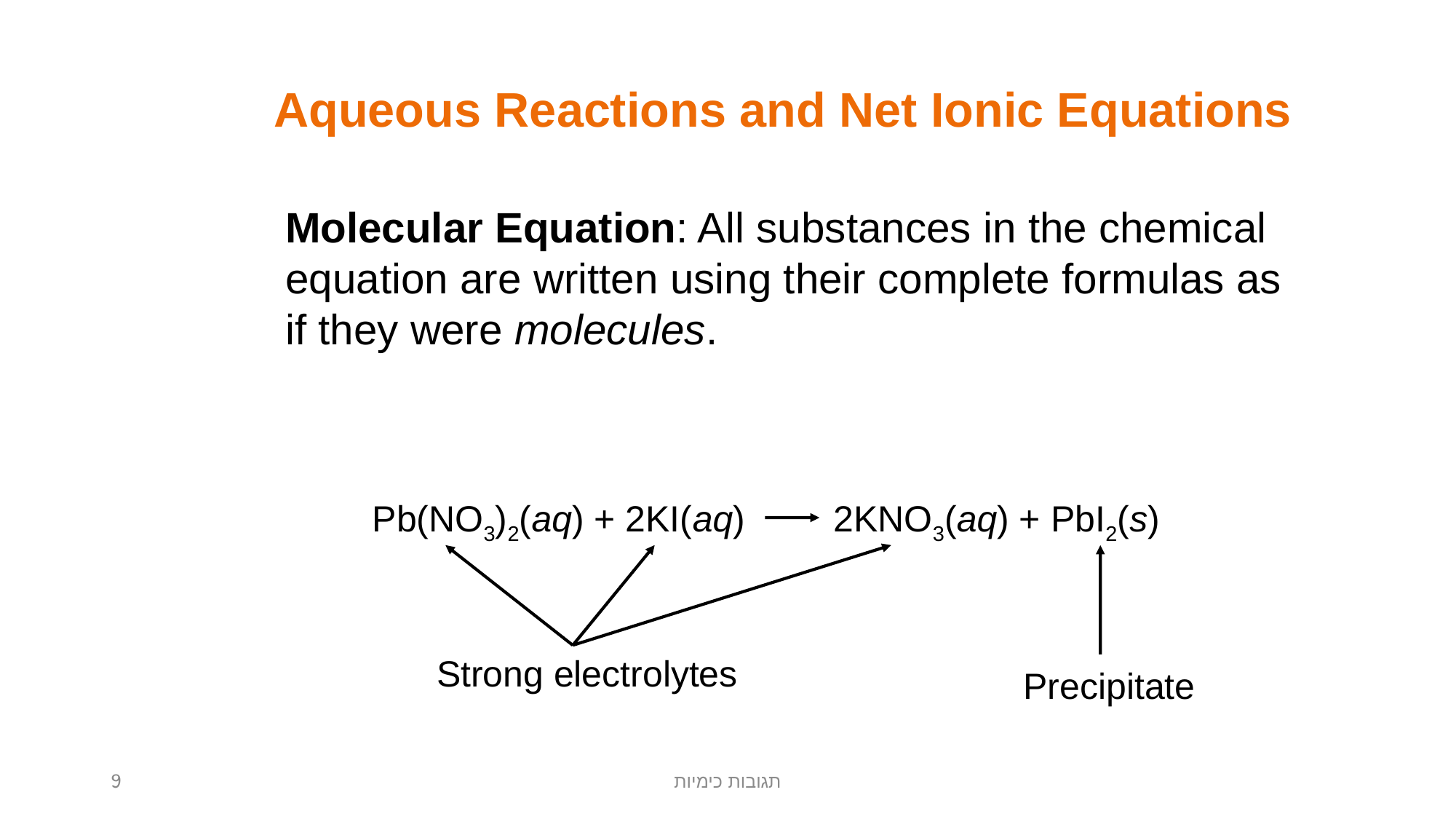

Aqueous Reactions and Net Ionic Equations
Molecular Equation: All substances in the chemical equation are written using their complete formulas as if they were molecules.
Pb(NO3)2(aq) + 2KI(aq)
2KNO3(aq) + PbI2(s)

Strong electrolytes
Precipitate
9
תגובות כימיות